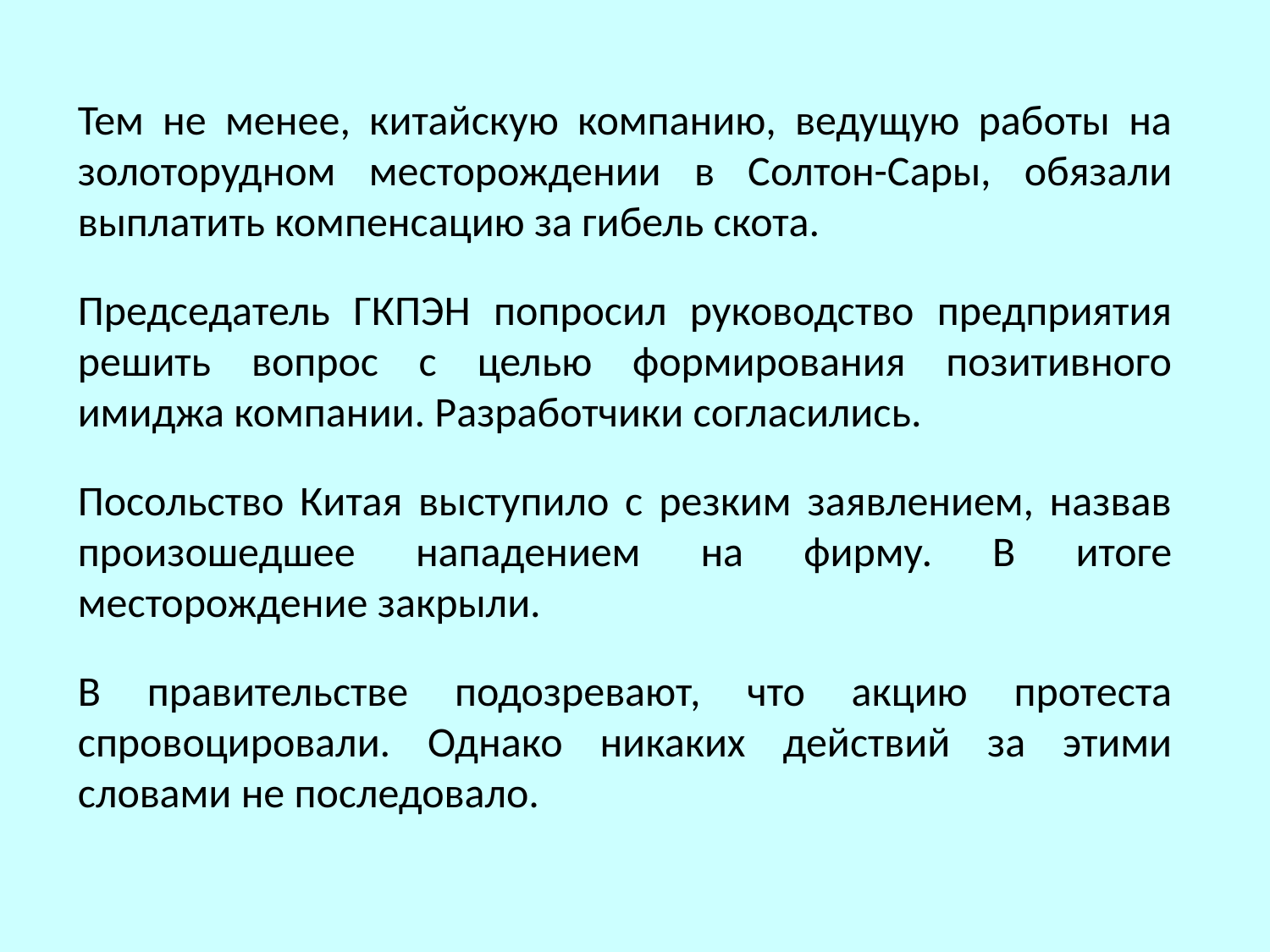

Тем не менее, китайскую компанию, ведущую работы на золоторудном месторождении в Солтон-Сары, обязали выплатить компенсацию за гибель скота.

Председатель ГКПЭН попросил руководство предприятия решить вопрос с целью формирования позитивного имиджа компании. Разработчики согласились.

Посольство Китая выступило с резким заявлением, назвав произошедшее нападением на фирму. В итоге месторождение закрыли.

В правительстве подозревают, что акцию протеста спровоцировали. Однако никаких действий за этими словами не последовало.